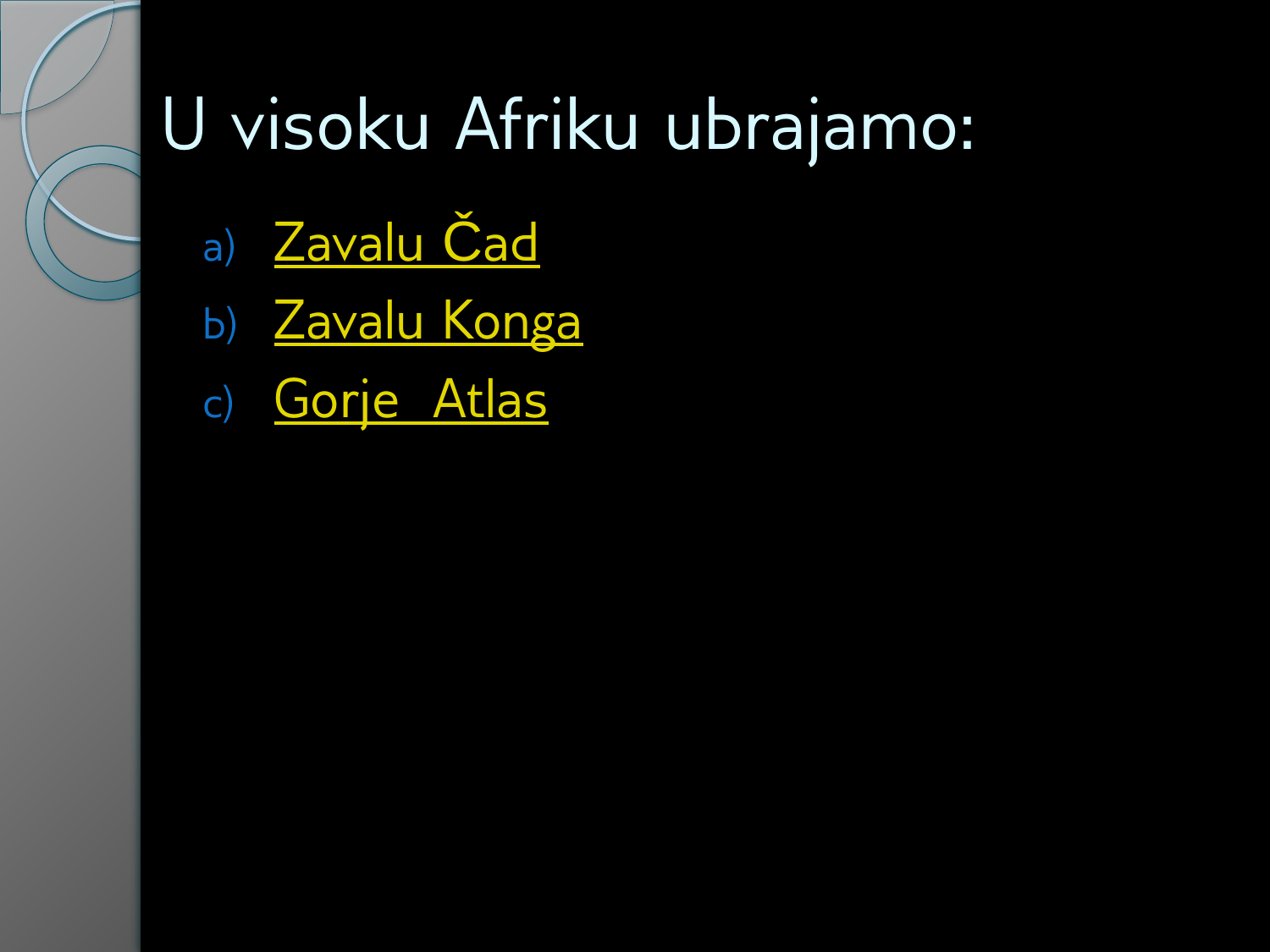

# U visoku Afriku ubrajamo:
Zavalu Čad
Zavalu Konga
Gorje  Atlas